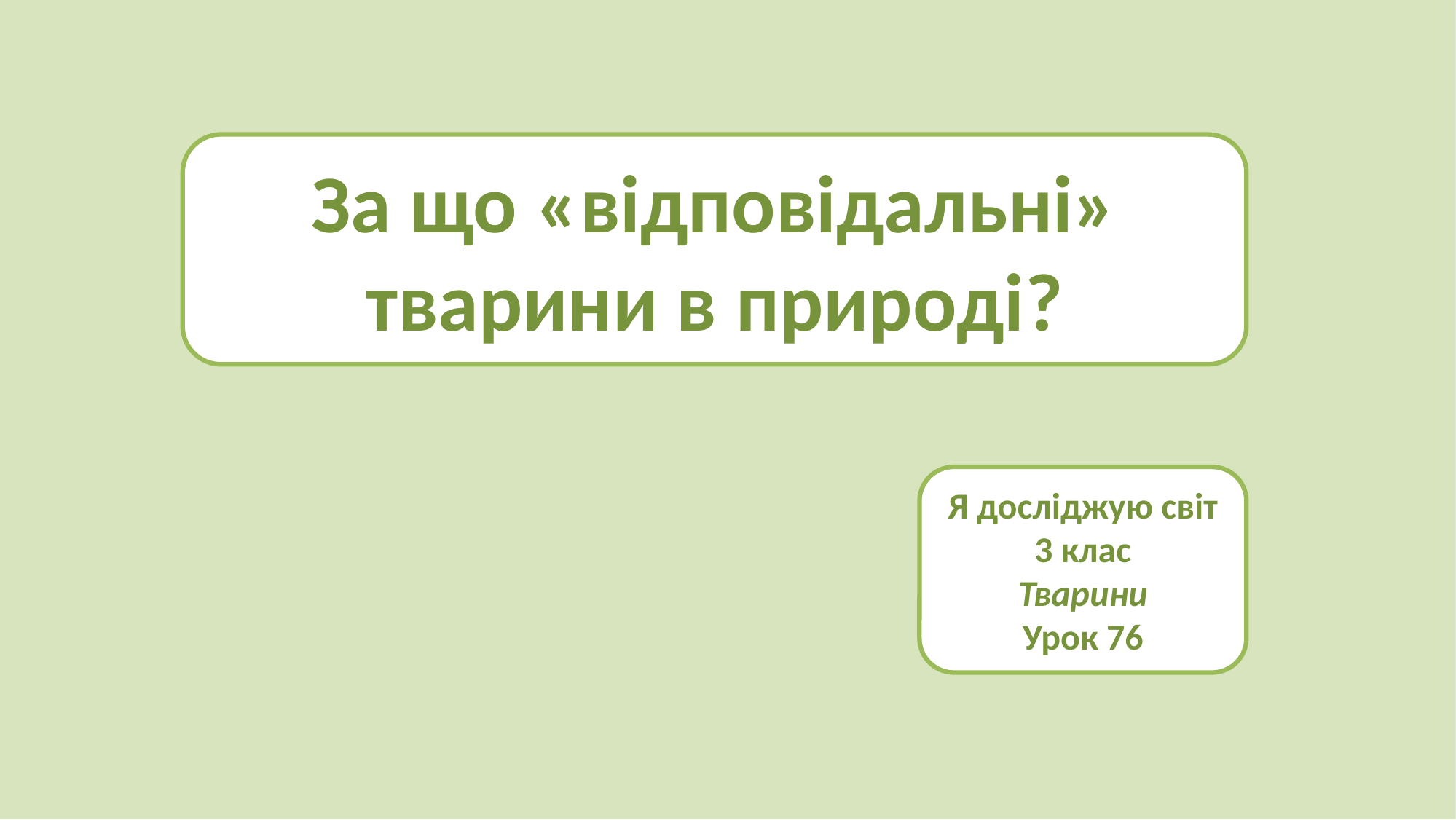

За що «відповідальні» тварини в природі?
Я досліджую світ
3 клас
Тварини
Урок 76